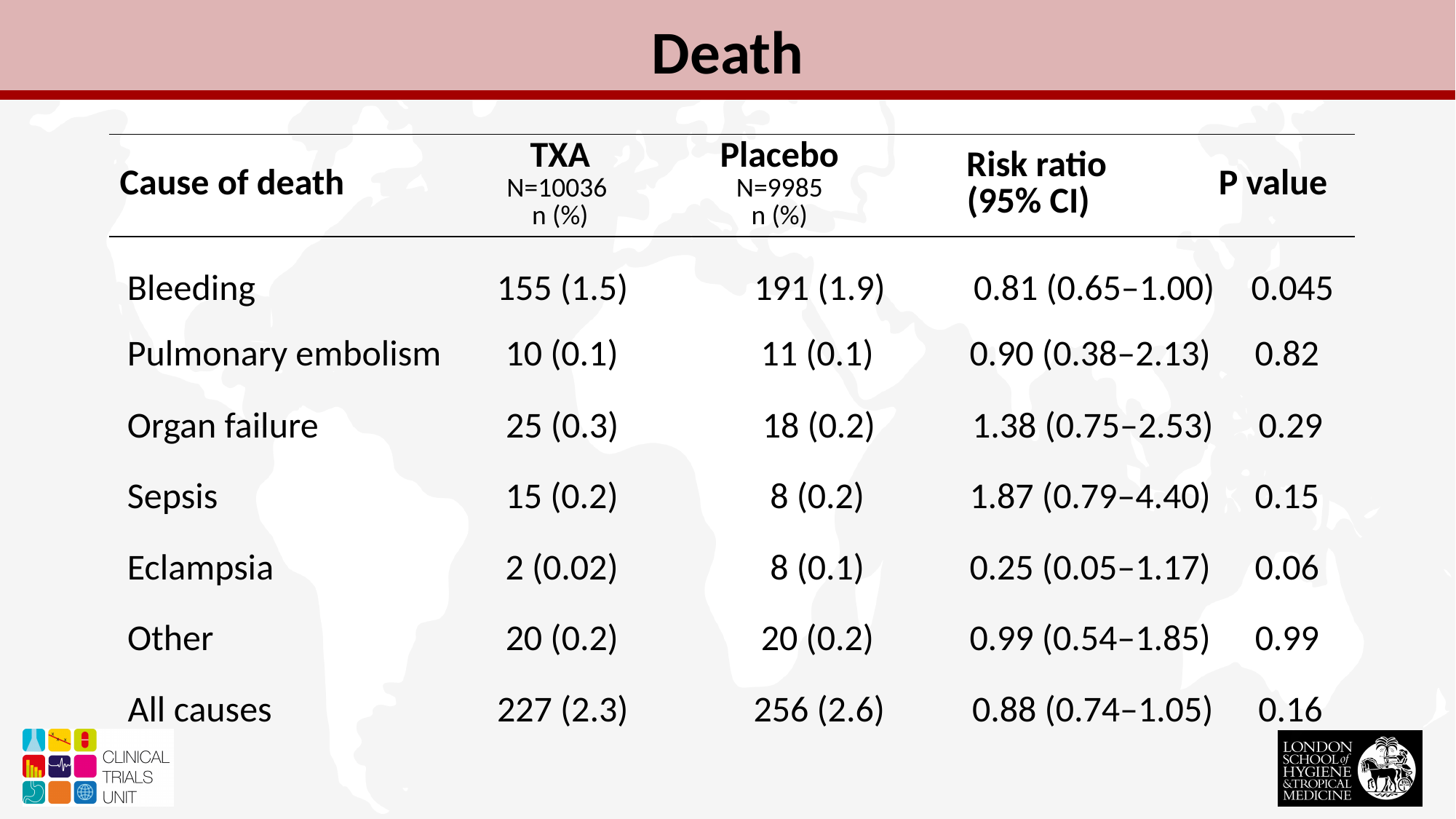

Death
| Cause of death | TXA N=10036 n (%) | Placebo N=9985 n (%) | Risk ratio (95% CI) | P value |
| --- | --- | --- | --- | --- |
| Bleeding | 155 (1.5) | 191 (1.9) | 0.81 (0.65–1.00) | 0.045 |
| --- | --- | --- | --- | --- |
| Pulmonary embolism | 10 (0.1) | 11 (0.1) | 0.90 (0.38–2.13) | 0.82 |
| --- | --- | --- | --- | --- |
| Organ failure | 25 (0.3) | 18 (0.2) | 1.38 (0.75–2.53) | 0.29 |
| --- | --- | --- | --- | --- |
| Sepsis | 15 (0.2) | 8 (0.2) | 1.87 (0.79–4.40) | 0.15 |
| --- | --- | --- | --- | --- |
| Eclampsia | 2 (0.02) | 8 (0.1) | 0.25 (0.05–1.17) | 0.06 |
| --- | --- | --- | --- | --- |
| Other | 20 (0.2) | 20 (0.2) | 0.99 (0.54–1.85) | 0.99 |
| --- | --- | --- | --- | --- |
| All causes | 227 (2.3) | 256 (2.6) | 0.88 (0.74–1.05) | 0.16 |
| --- | --- | --- | --- | --- |